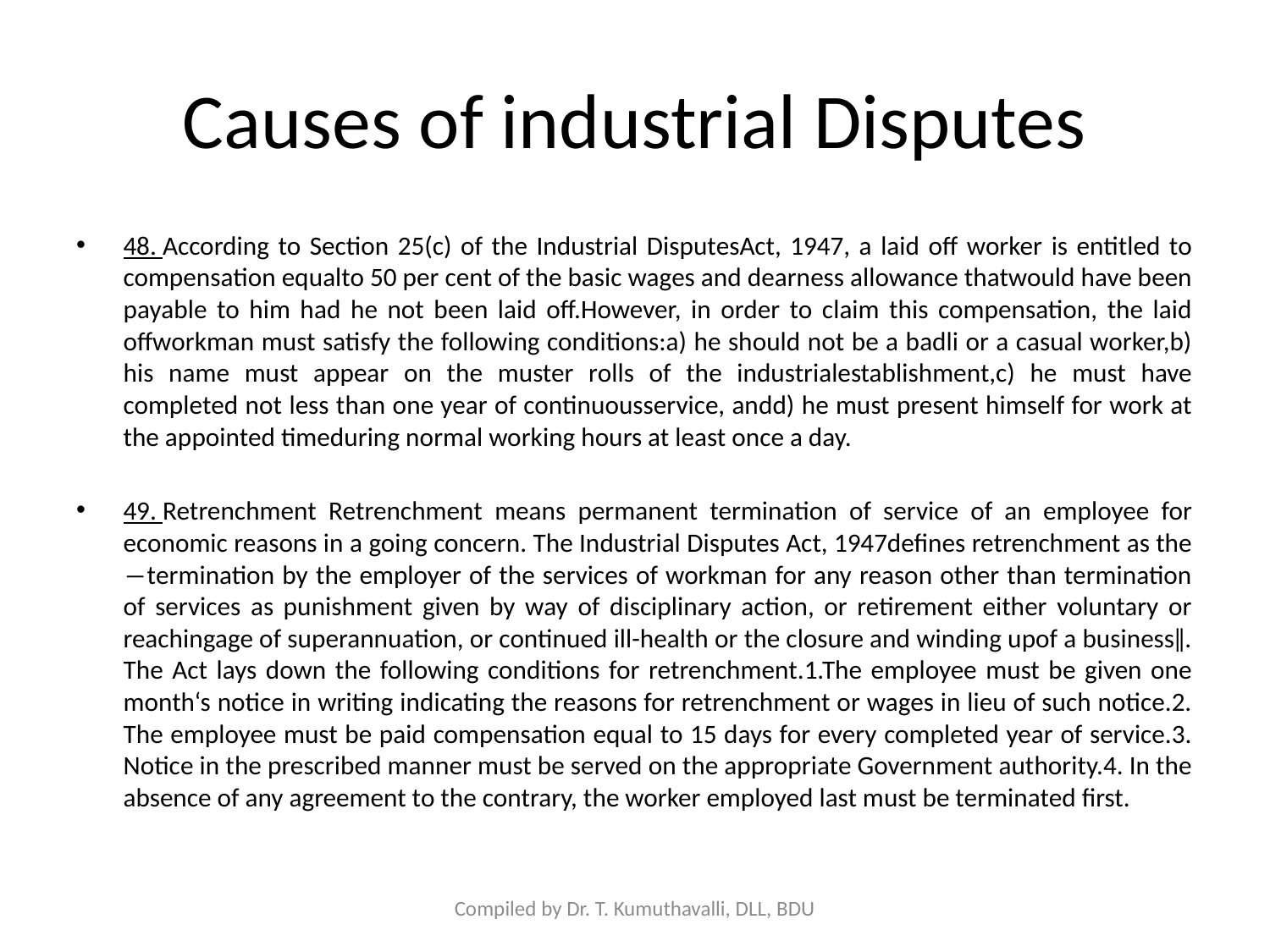

# Causes of industrial Disputes
48. According to Section 25(c) of the Industrial DisputesAct, 1947, a laid off worker is entitled to compensation equalto 50 per cent of the basic wages and dearness allowance thatwould have been payable to him had he not been laid off.However, in order to claim this compensation, the laid offworkman must satisfy the following conditions:a) he should not be a badli or a casual worker,b) his name must appear on the muster rolls of the industrialestablishment,c) he must have completed not less than one year of continuousservice, andd) he must present himself for work at the appointed timeduring normal working hours at least once a day.

49. Retrenchment Retrenchment means permanent termination of service of an employee for economic reasons in a going concern. The Industrial Disputes Act, 1947defines retrenchment as the ―termination by the employer of the services of workman for any reason other than termination of services as punishment given by way of disciplinary action, or retirement either voluntary or reachingage of superannuation, or continued ill-health or the closure and winding upof a business‖. The Act lays down the following conditions for retrenchment.1.The employee must be given one month‘s notice in writing indicating the reasons for retrenchment or wages in lieu of such notice.2. The employee must be paid compensation equal to 15 days for every completed year of service.3. Notice in the prescribed manner must be served on the appropriate Government authority.4. In the absence of any agreement to the contrary, the worker employed last must be terminated first.

Compiled by Dr. T. Kumuthavalli, DLL, BDU